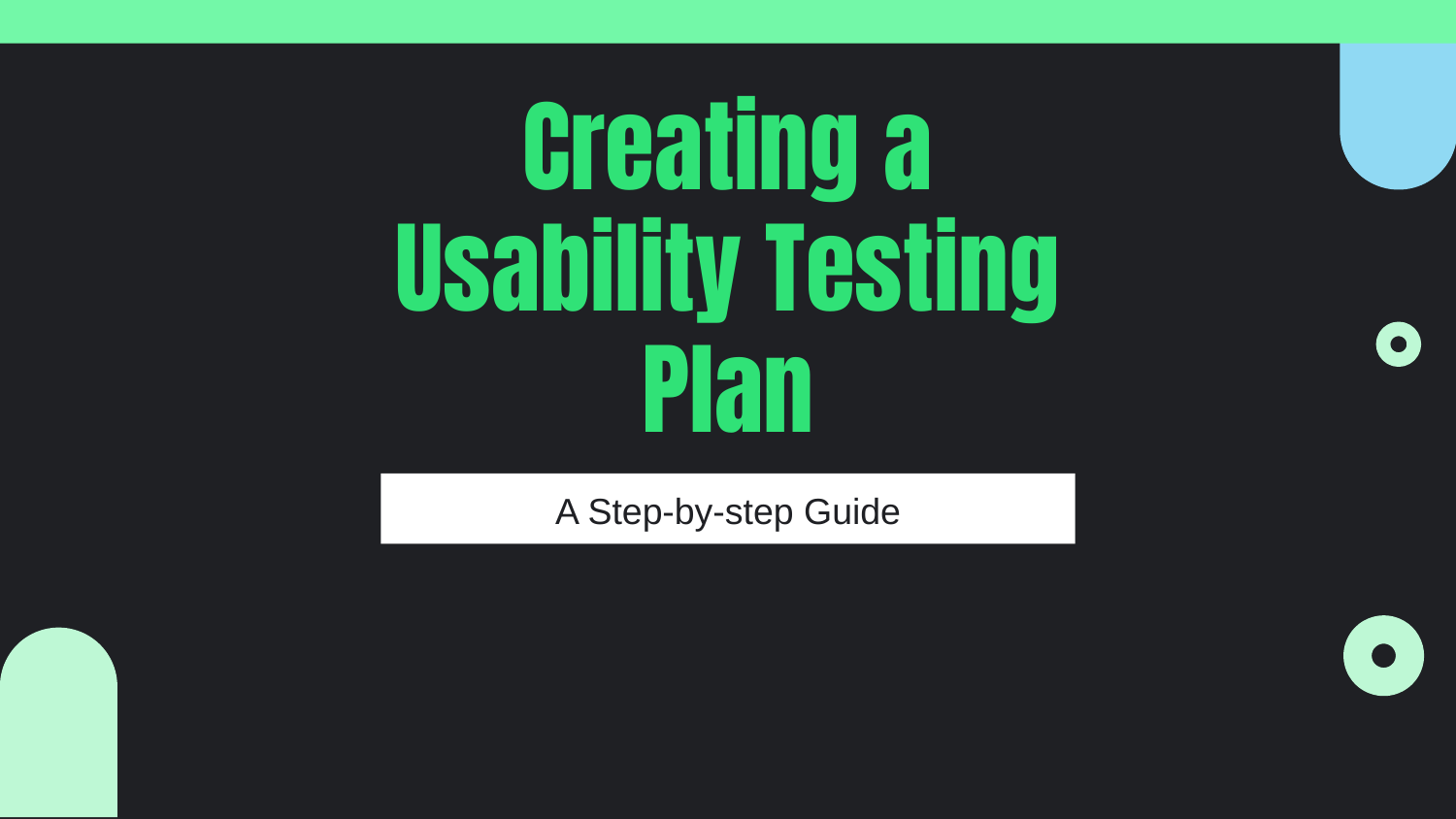

# Creating a Usability Testing Plan
A Step-by-step Guide